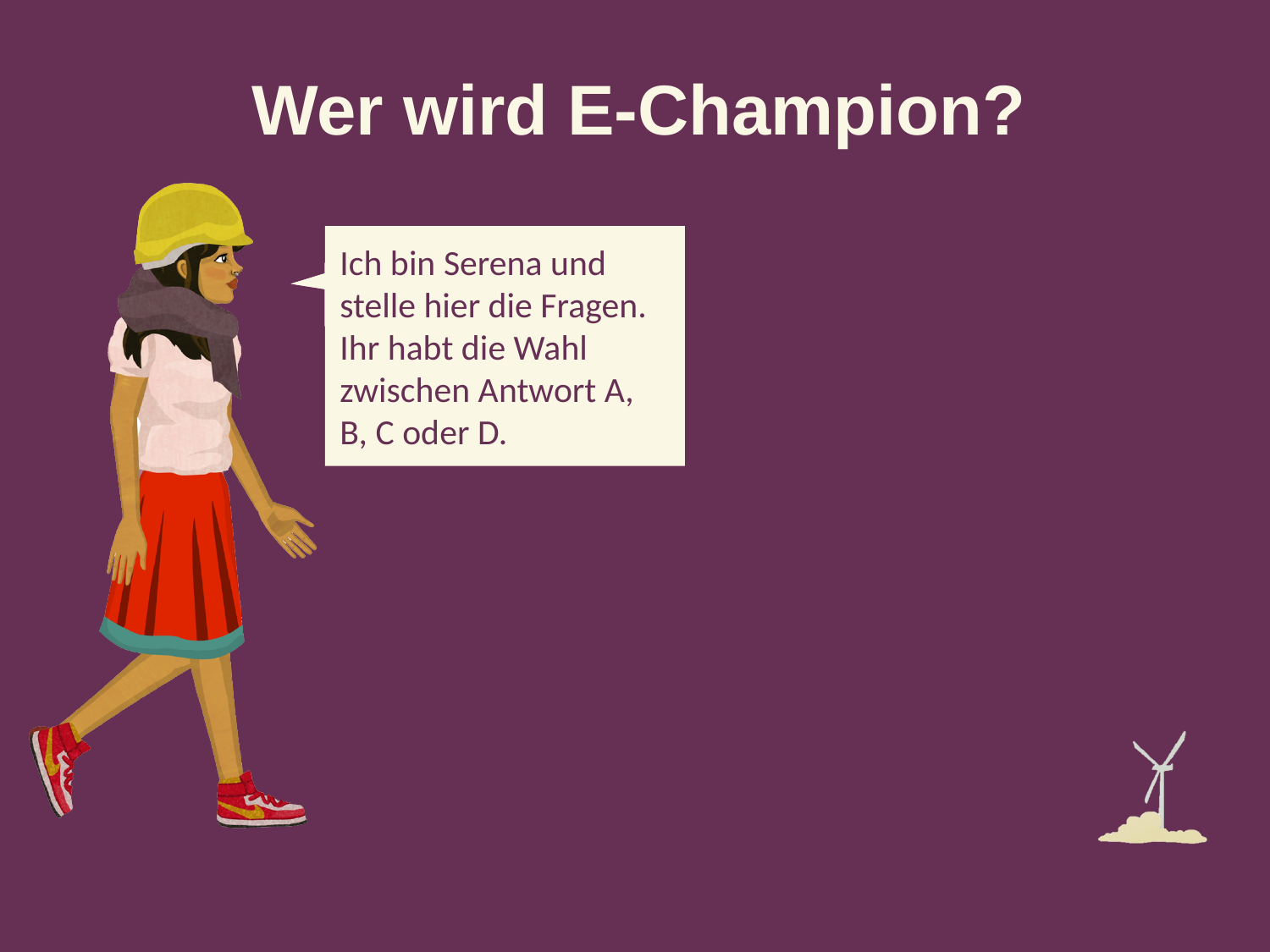

Wer wird E-Champion?
Ich bin Serena und stelle hier die Fragen. Ihr habt die Wahl zwischen Antwort A, B, C oder D.